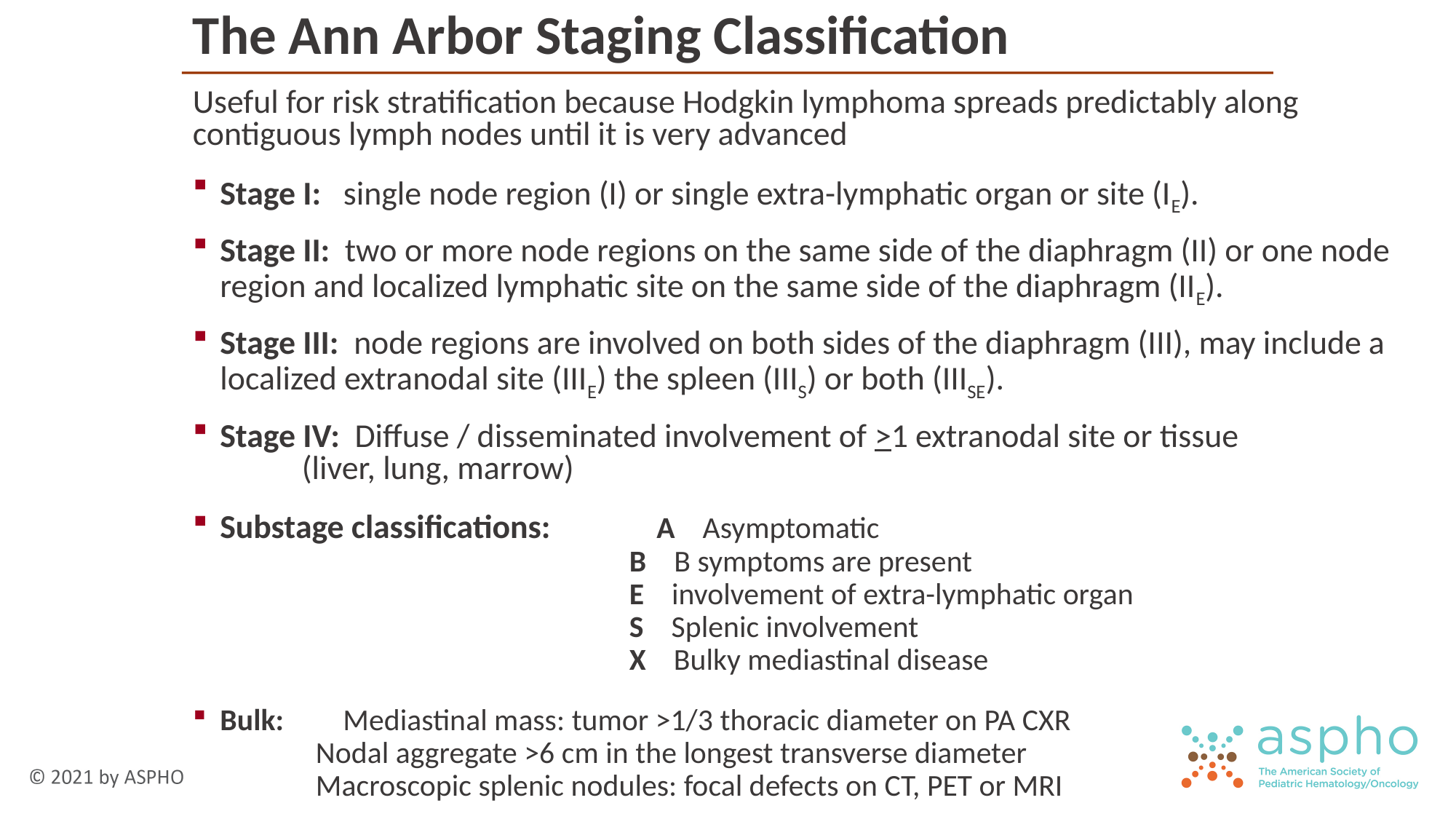

The Ann Arbor Staging Classification

Useful for risk stratification because Hodgkin lymphoma spreads predictably along contiguous lymph nodes until it is very advanced
Stage I:   single node region (I) or single extra-lymphatic organ or site (IE).
Stage II:  two or more node regions on the same side of the diaphragm (II) or one node region and localized lymphatic site on the same side of the diaphragm (IIE).
Stage III:  node regions are involved on both sides of the diaphragm (III), may include a localized extranodal site (IIIE) the spleen (IIIS) or both (IIISE).
Stage IV:  Diffuse / disseminated involvement of >1 extranodal site or tissue
	(liver, lung, marrow)
Substage classifications:	A    Asymptomatic
				B    B symptoms are present
				E    involvement of extra-lymphatic organ
				S    Splenic involvement
				X    Bulky mediastinal disease
Bulk:	  Mediastinal mass: tumor >1/3 thoracic diameter on PA CXR
	  Nodal aggregate >6 cm in the longest transverse diameter
	  Macroscopic splenic nodules: focal defects on CT, PET or MRI